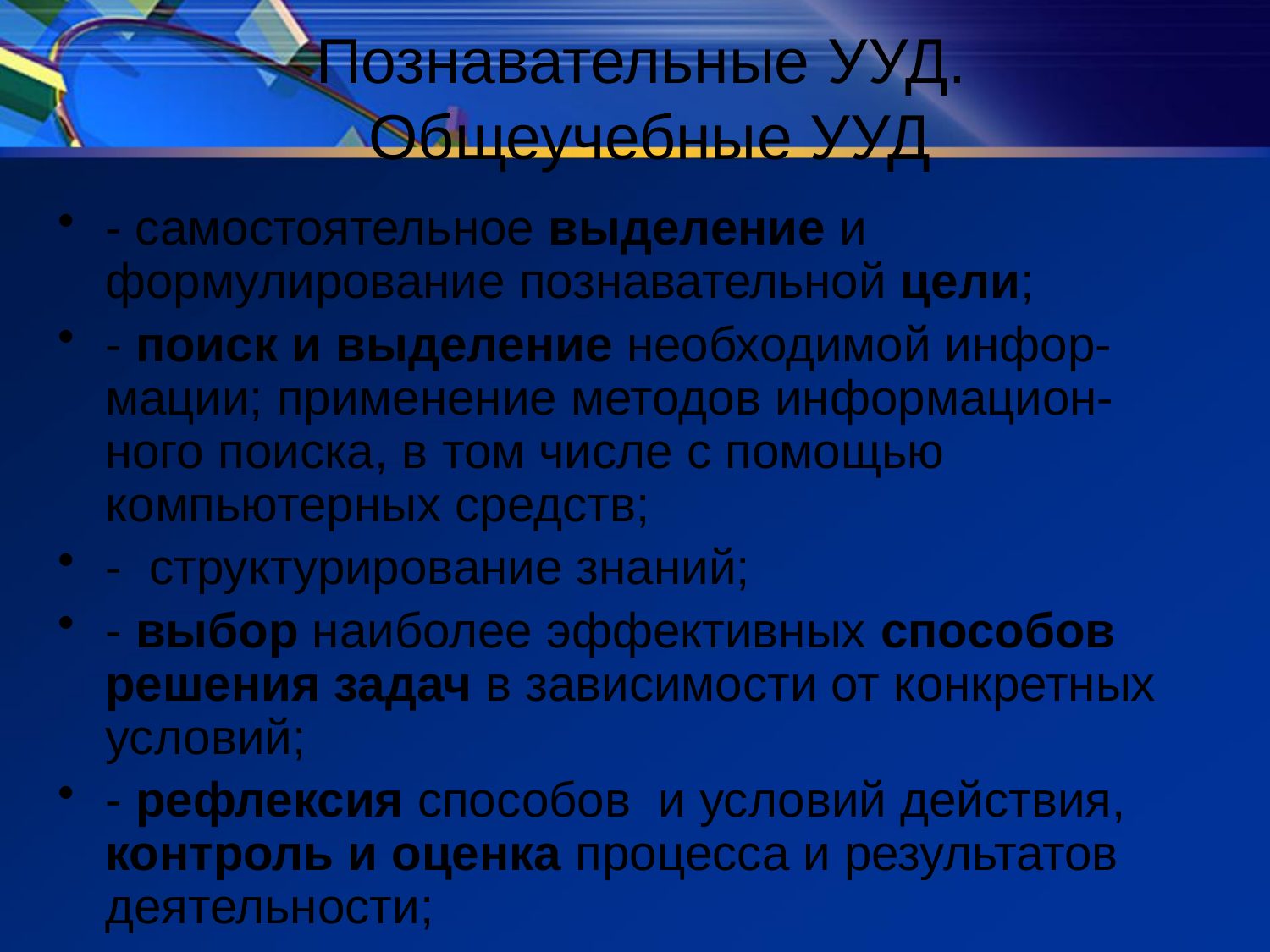

# Познавательные УУД. Общеучебные УУД
- самостоятельное выделение и формулирование познавательной цели;
- поиск и выделение необходимой инфор-мации; применение методов информацион-ного поиска, в том числе с помощью компьютерных средств;
-  структурирование знаний;
- выбор наиболее эффективных способов решения задач в зависимости от конкретных условий;
- рефлексия способов  и условий действия, контроль и оценка процесса и результатов деятельности;